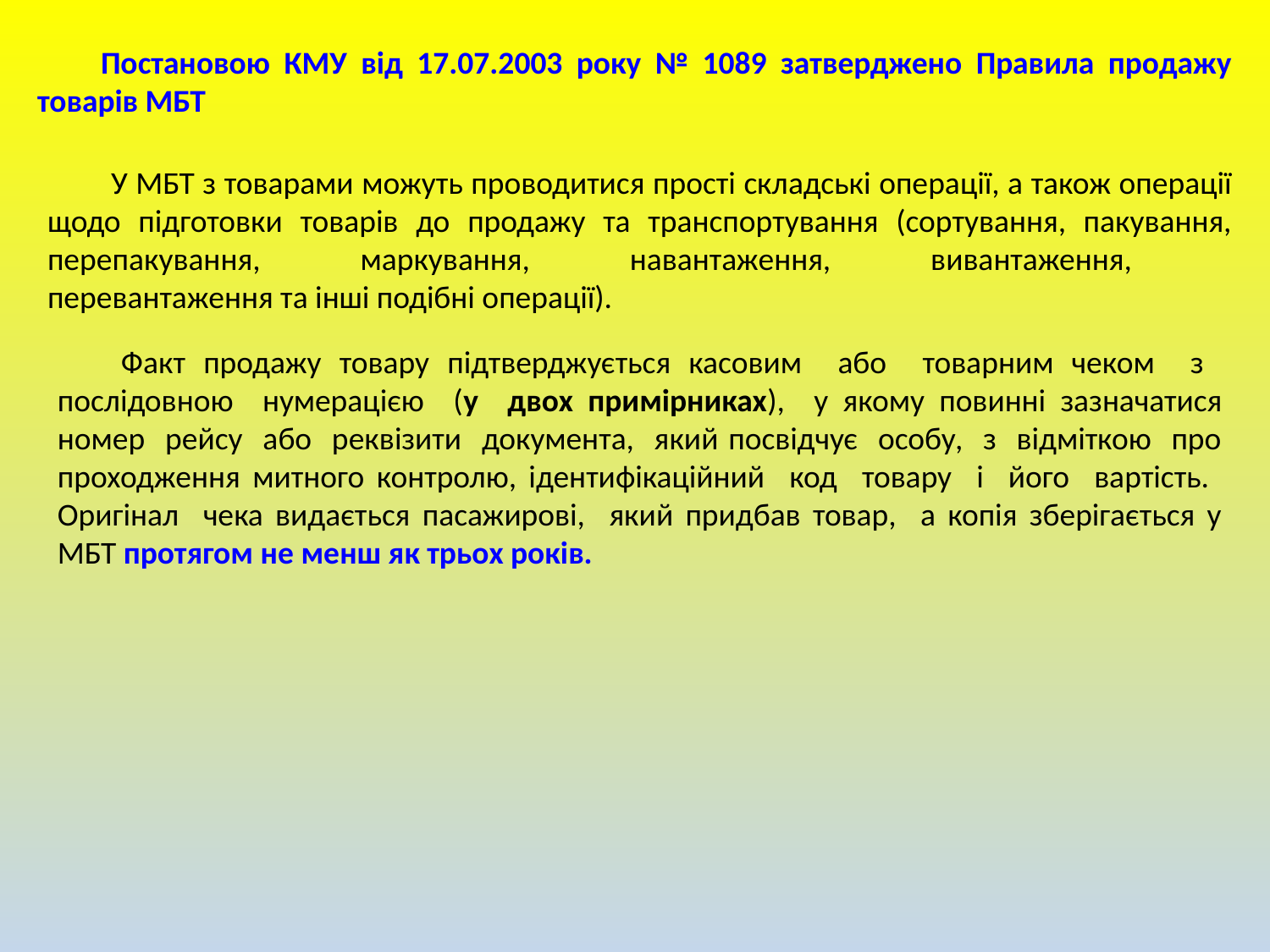

Постановою КМУ від 17.07.2003 року № 1089 затверджено Правила продажу товарів МБТ
У МБТ з товарами можуть проводитися прості складські операції, а також операції щодо підготовки товарів до продажу та транспортування (сортування, пакування, перепакування, маркування, навантаження, вивантаження,
перевантаження та інші подібні операції).
Факт продажу товару підтверджується касовим  або  товарним чеком  з  послідовною  нумерацією  (у  двох примірниках),  у якому повинні зазначатися номер  рейсу  або  реквізити  документа,  який посвідчує  особу,  з  відміткою  про проходження митного контролю, ідентифікаційний  код  товару  і  його  вартість.  Оригінал  чека видається пасажирові,  який придбав товар,  а копія зберігається у МБТ протягом не менш як трьох років.